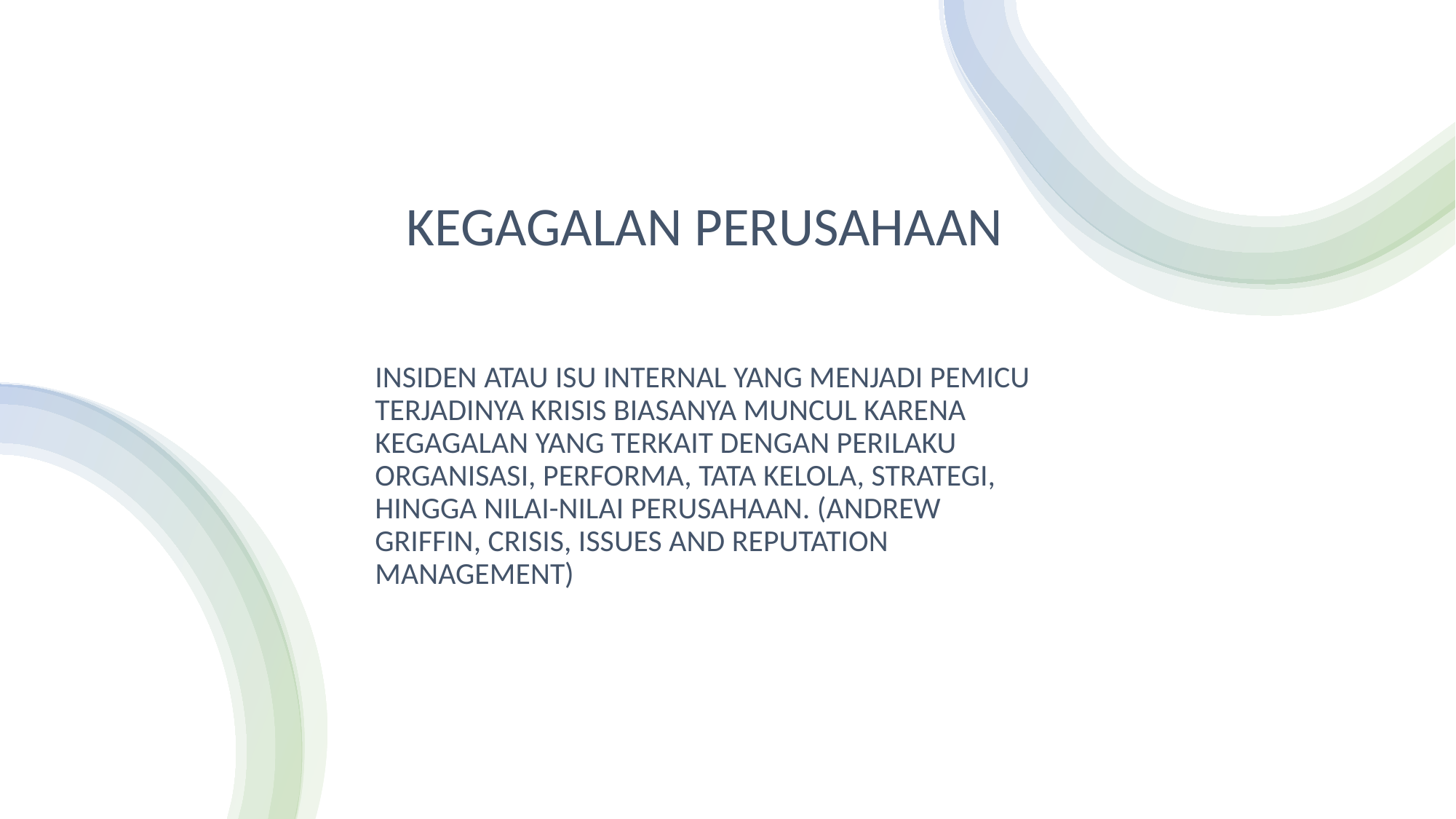

# KEGAGALAN PERUSAHAAN
INSIDEN ATAU ISU INTERNAL YANG MENJADI PEMICU TERJADINYA KRISIS BIASANYA MUNCUL KARENA KEGAGALAN YANG TERKAIT DENGAN PERILAKU ORGANISASI, PERFORMA, TATA KELOLA, STRATEGI, HINGGA NILAI-NILAI PERUSAHAAN. (ANDREW GRIFFIN, CRISIS, ISSUES AND REPUTATION MANAGEMENT)